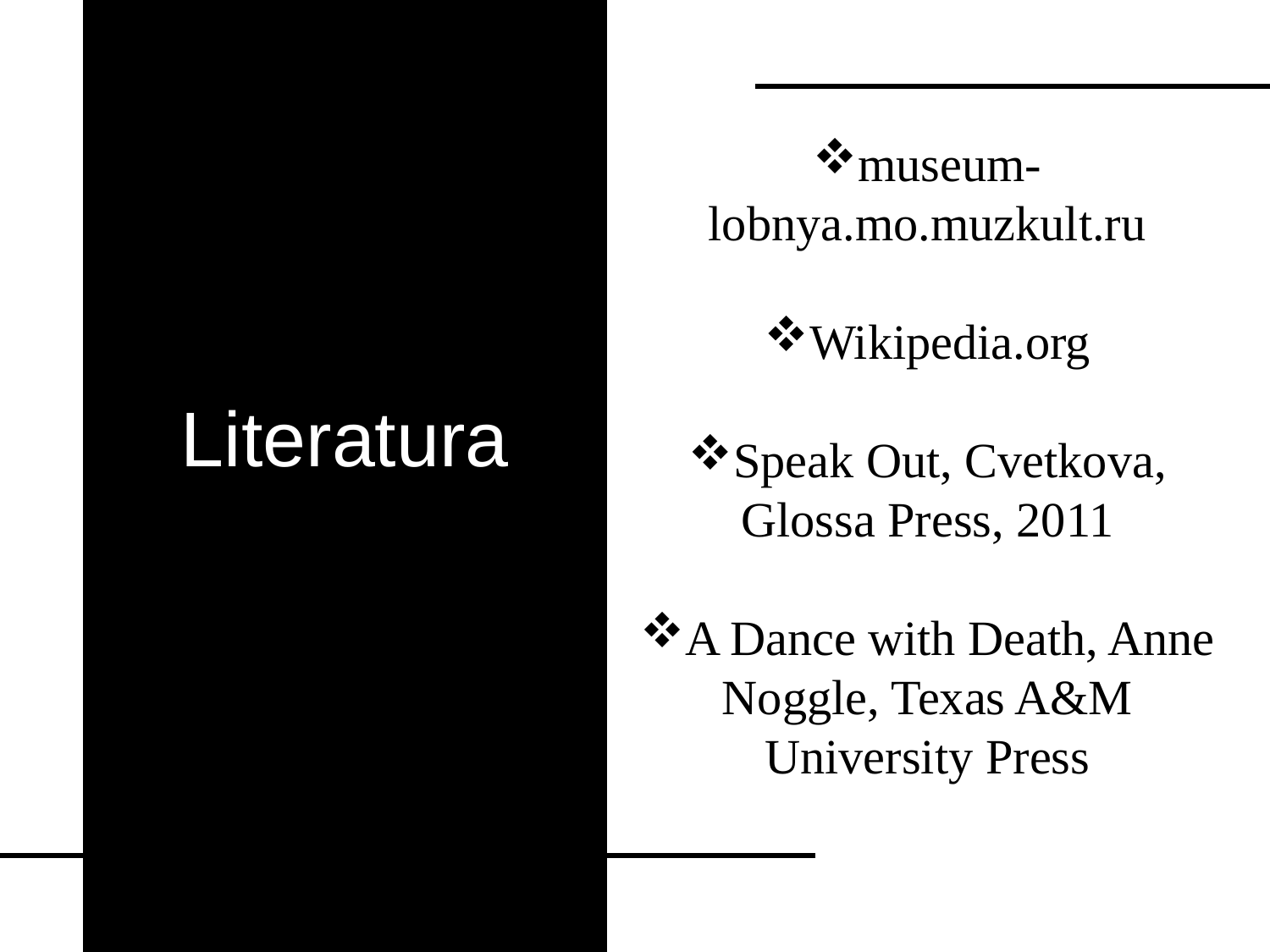

museum-lobnya.mo.muzkult.ru

Wikipedia.org

Speak Out, Cvetkova, Glossa Press, 2011

A Dance with Death, Anne Noggle, Texas A&M University Press

# Literatura